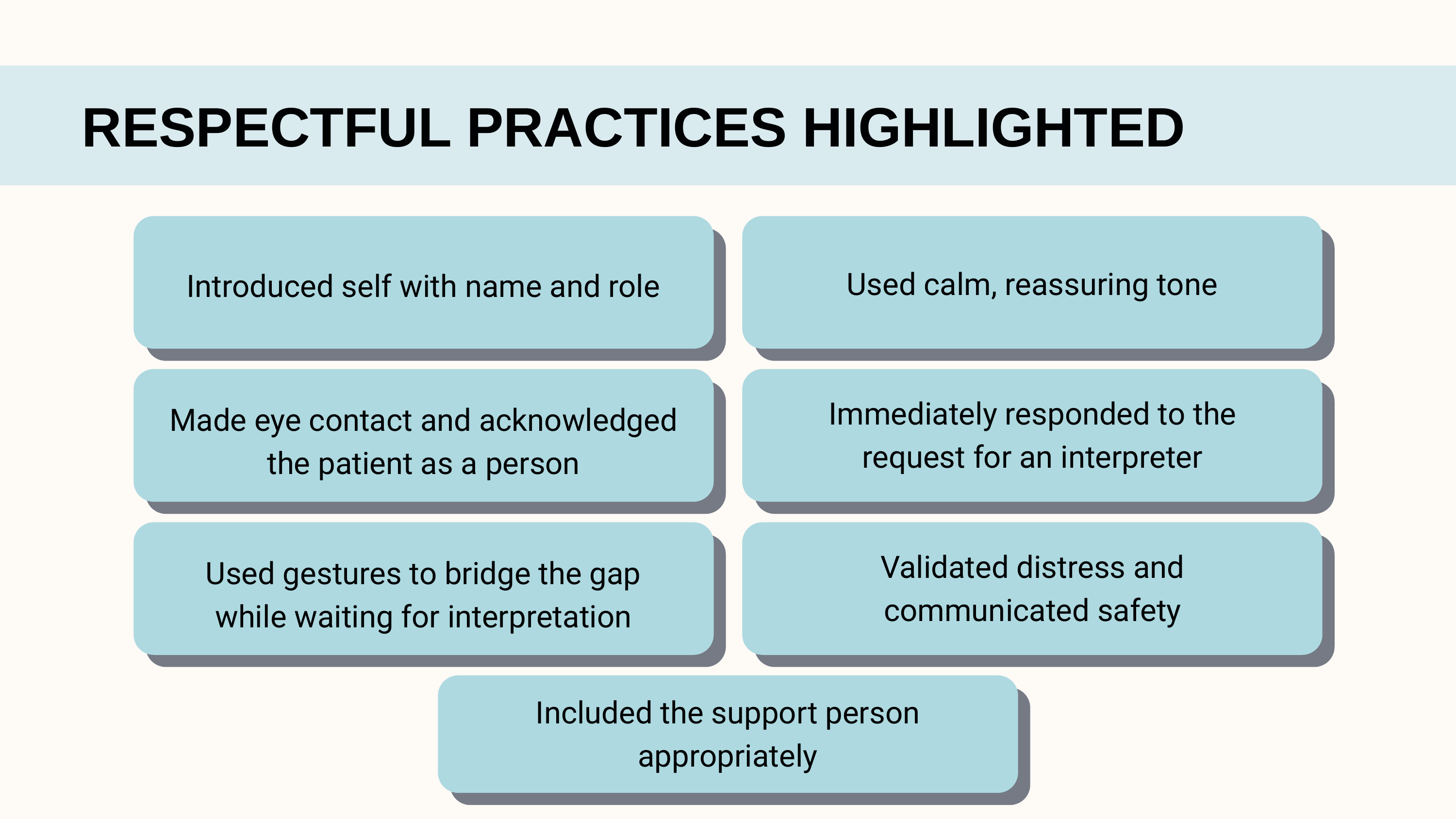

RESPECTFUL PRACTICES HIGHLIGHTED

Introduced self with name and role

Used calm, reassuring tone

Made eye contact and acknowledged the patient as a person

Immediately responded to the request for an interpreter

Used gestures to bridge the gap while waiting for interpretation

Validated distress and communicated safety

Included the support person appropriately